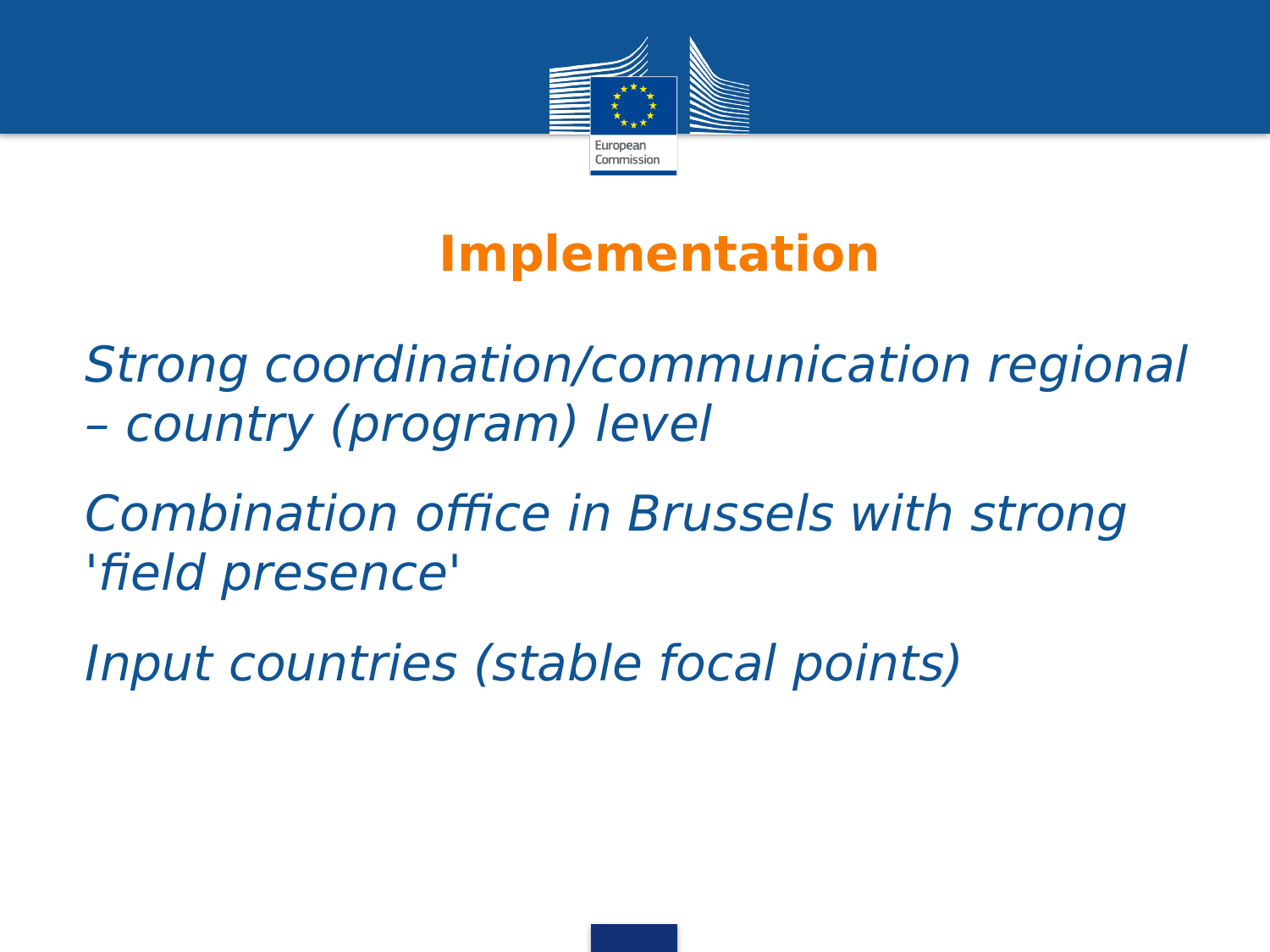

# Implementation
Strong coordination/communication regional – country (program) level
Combination office in Brussels with strong 'field presence'
Input countries (stable focal points)